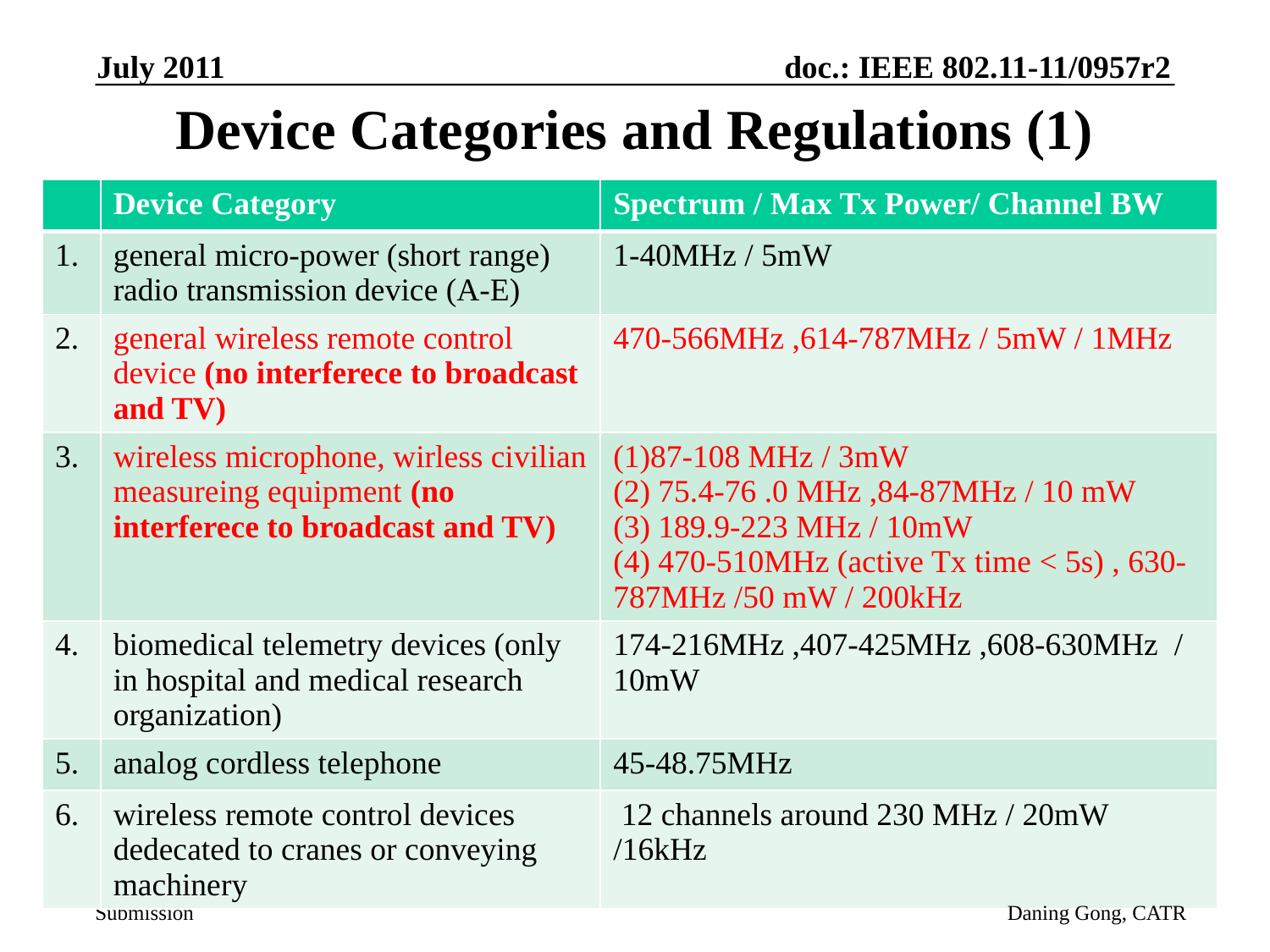

July 2011
# Device Categories and Regulations (1)
|  | Device Category | Spectrum / Max Tx Power/ Channel BW |
| --- | --- | --- |
| 1. | general micro-power (short range) radio transmission device (A-E) | 1-40MHz / 5mW |
| 2. | general wireless remote control device (no interferece to broadcast and TV) | 470-566MHz ,614-787MHz / 5mW / 1MHz |
| 3. | wireless microphone, wirless civilian measureing equipment (no interferece to broadcast and TV) | (1)87-108 MHz / 3mW (2) 75.4-76 .0 MHz ,84-87MHz / 10 mW (3) 189.9-223 MHz / 10mW (4) 470-510MHz (active Tx time < 5s) , 630-787MHz /50 mW / 200kHz |
| 4. | biomedical telemetry devices (only in hospital and medical research organization) | 174-216MHz ,407-425MHz ,608-630MHz / 10mW |
| 5. | analog cordless telephone | 45-48.75MHz |
| 6. | wireless remote control devices dedecated to cranes or conveying machinery | 12 channels around 230 MHz / 20mW /16kHz |
Daning Gong, CATR